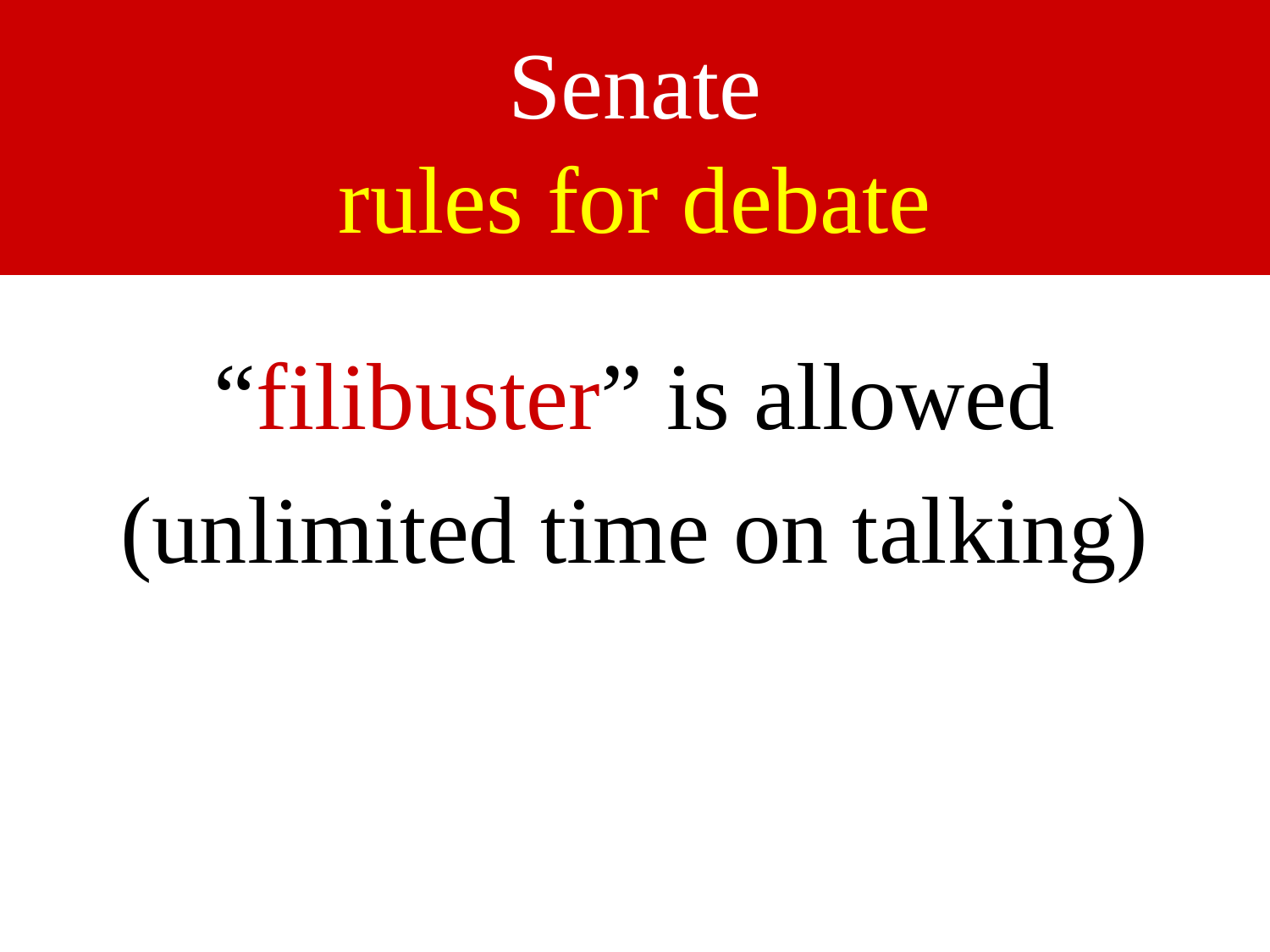

# Senate rules for debate
“filibuster” is allowed
(unlimited time on talking)